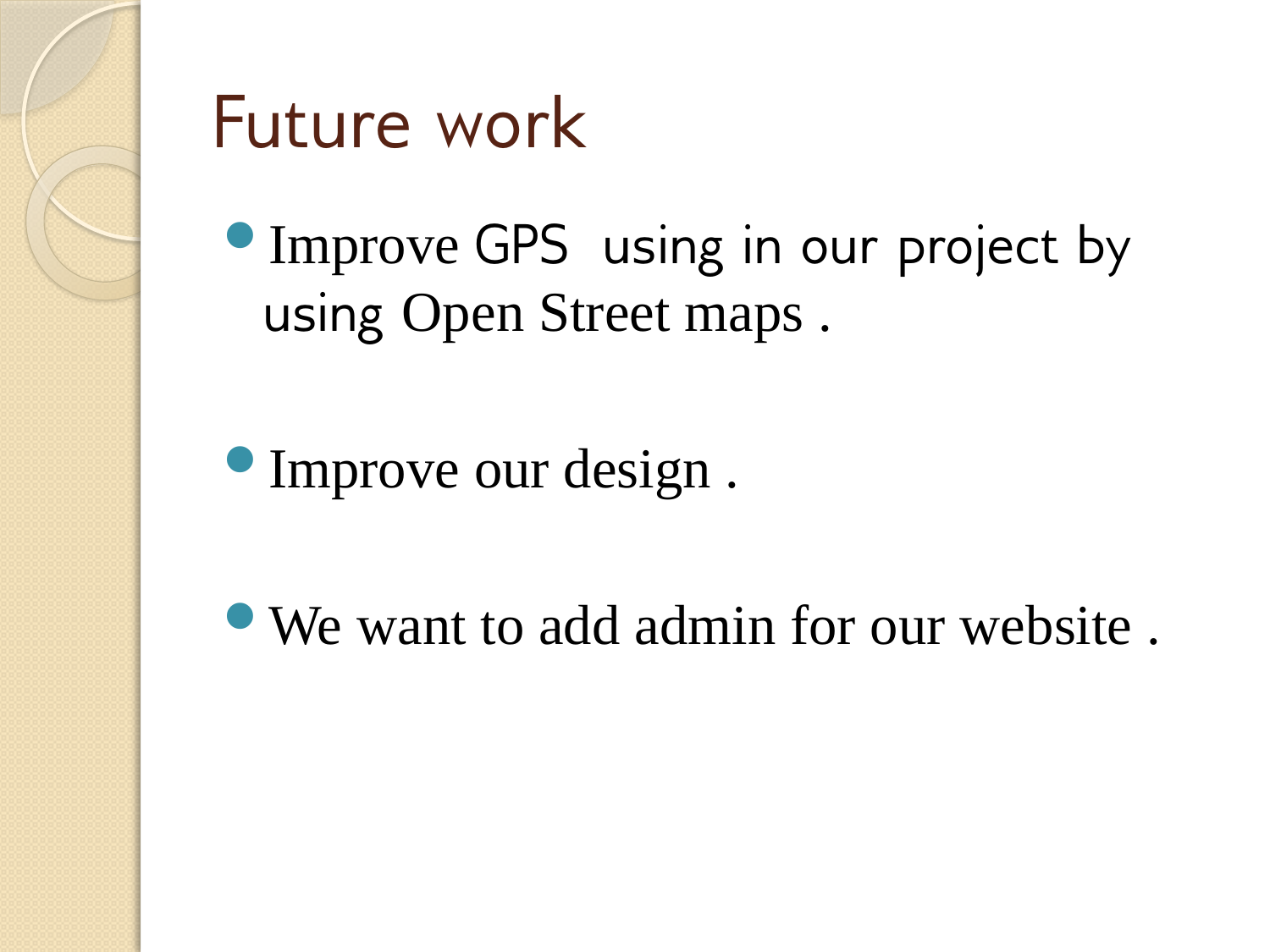

# Future work
Improve GPS  using in our project by using Open Street maps .

Improve our design .

We want to add admin for our website .